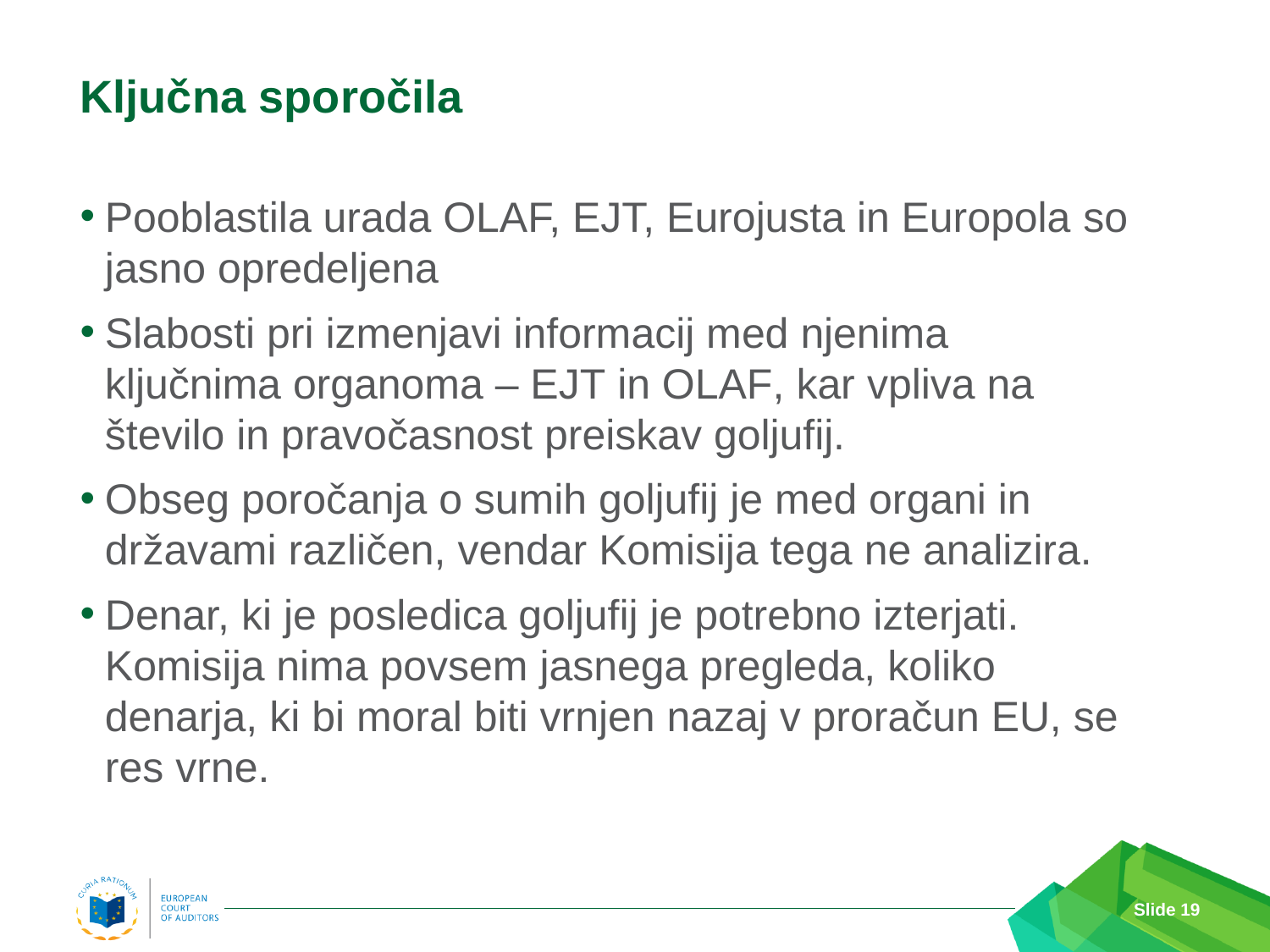

# Ključna sporočila
Pooblastila urada OLAF, EJT, Eurojusta in Europola so jasno opredeljena
Slabosti pri izmenjavi informacij med njenima ključnima organoma – EJT in OLAF, kar vpliva na število in pravočasnost preiskav goljufij.
Obseg poročanja o sumih goljufij je med organi in državami različen, vendar Komisija tega ne analizira.
Denar, ki je posledica goljufij je potrebno izterjati. Komisija nima povsem jasnega pregleda, koliko denarja, ki bi moral biti vrnjen nazaj v proračun EU, se res vrne.
Slide 19